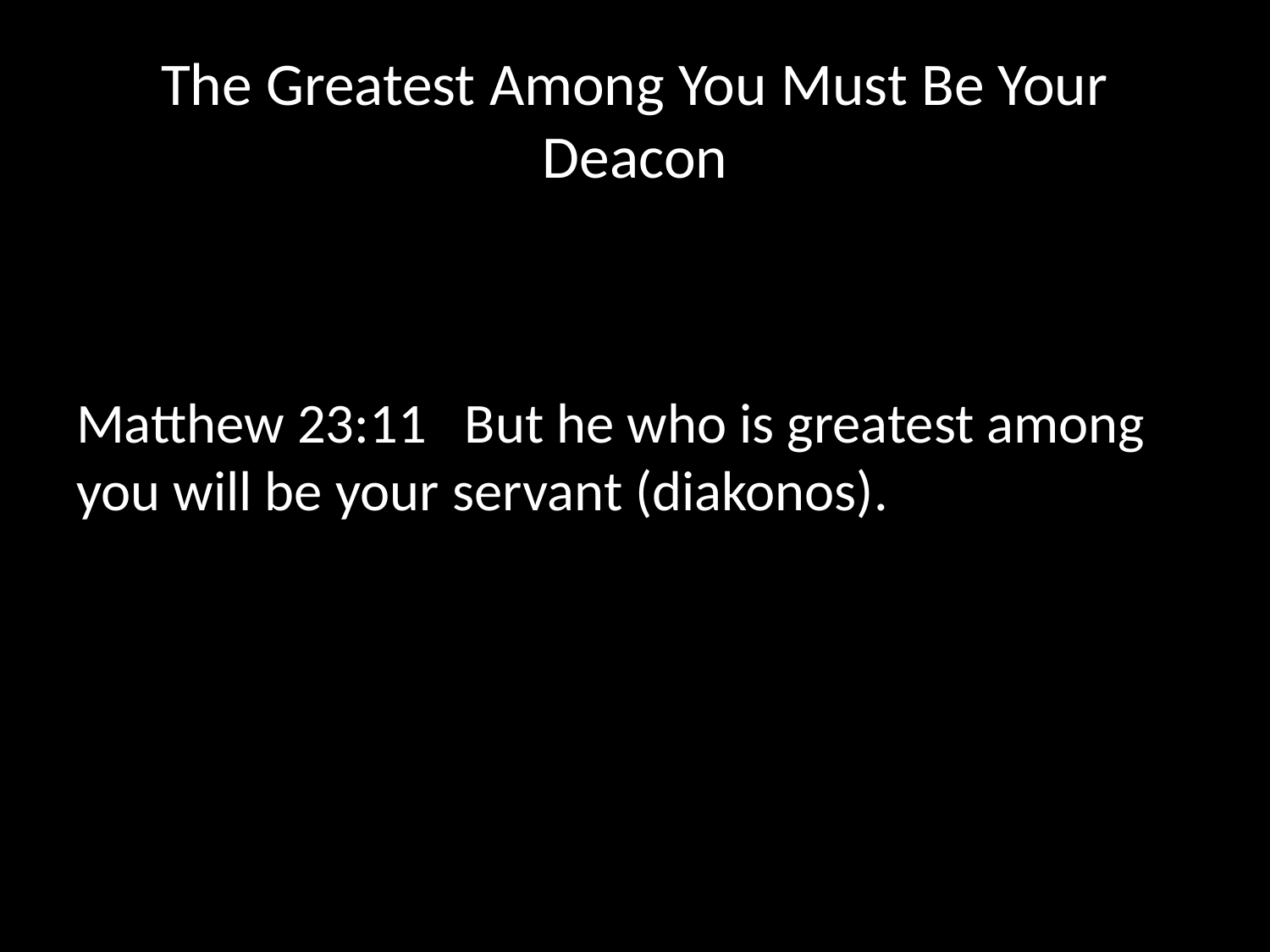

# The Greatest Among You Must Be Your Deacon

Matthew 23:11   But he who is greatest among you will be your servant (diakonos).